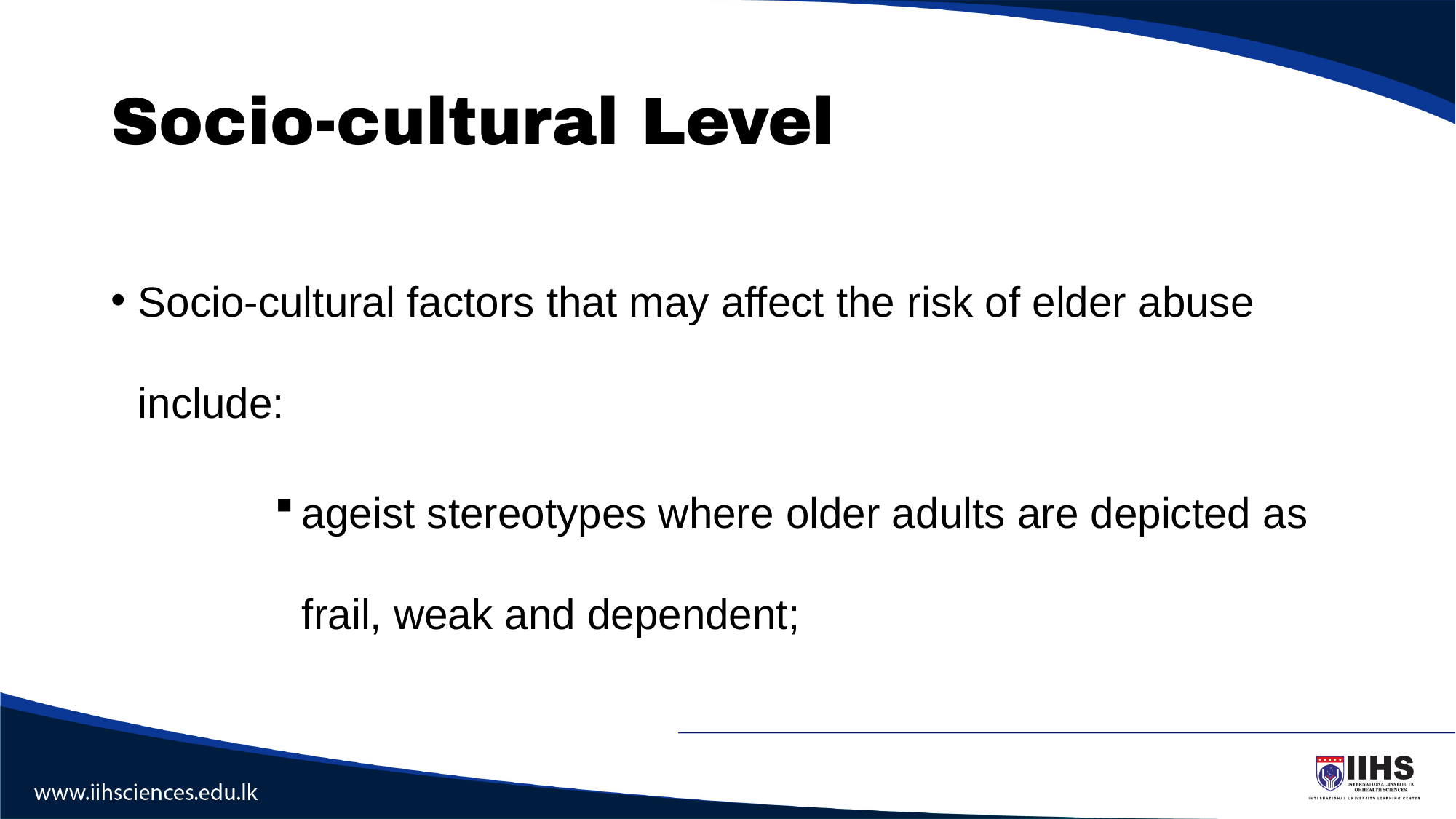

# Socio-cultural Level
Socio-cultural factors that may affect the risk of elder abuse include:
ageist stereotypes where older adults are depicted as frail, weak and dependent;